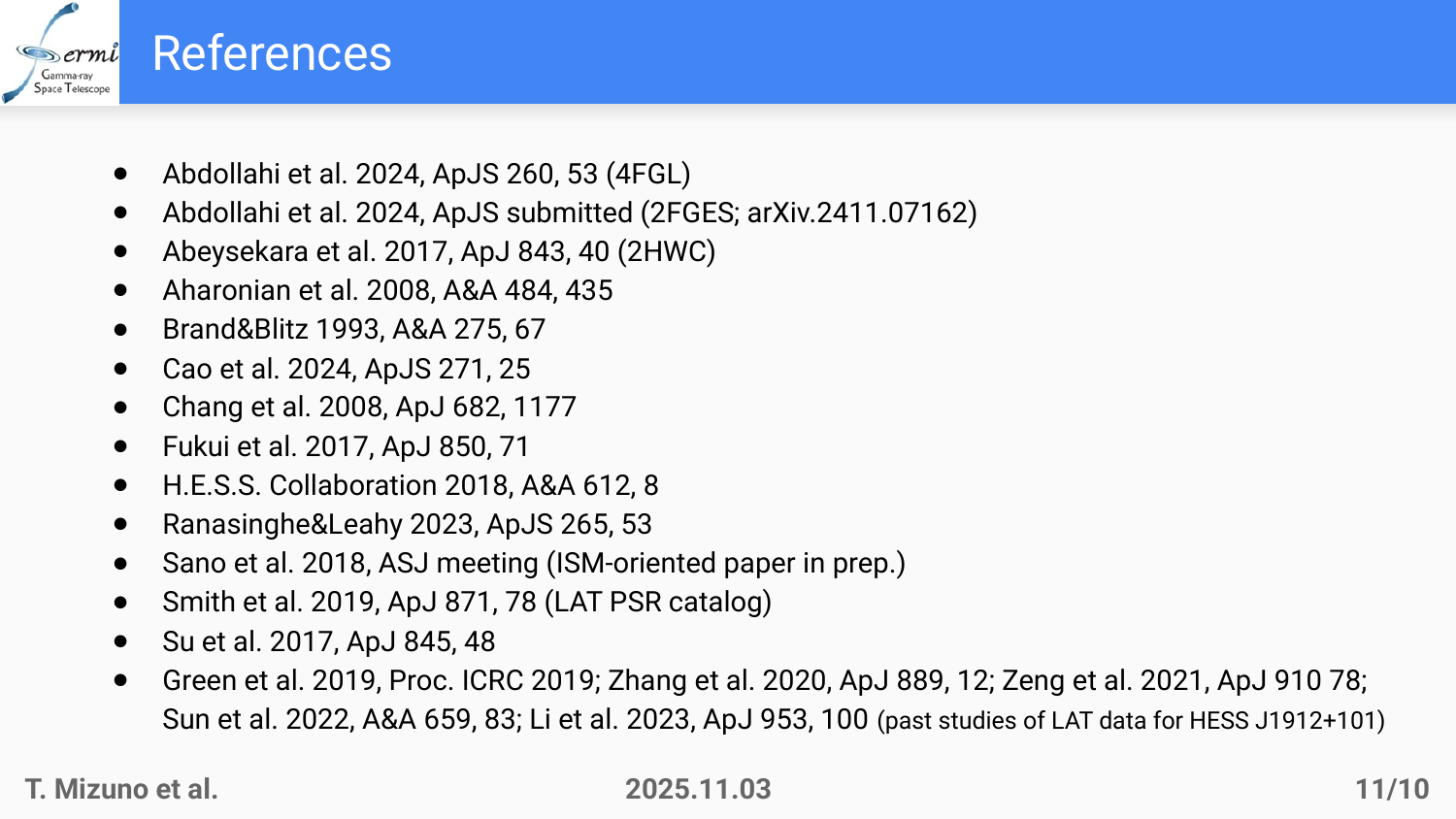

# References
Abdollahi et al. 2024, ApJS 260, 53 (4FGL)
Abdollahi et al. 2024, ApJS submitted (2FGES; arXiv.2411.07162)
Abeysekara et al. 2017, ApJ 843, 40 (2HWC)
Aharonian et al. 2008, A&A 484, 435
Brand&Blitz 1993, A&A 275, 67
Cao et al. 2024, ApJS 271, 25
Chang et al. 2008, ApJ 682, 1177
Fukui et al. 2017, ApJ 850, 71
H.E.S.S. Collaboration 2018, A&A 612, 8
Ranasinghe&Leahy 2023, ApJS 265, 53
Sano et al. 2018, ASJ meeting (ISM-oriented paper in prep.)
Smith et al. 2019, ApJ 871, 78 (LAT PSR catalog)
Su et al. 2017, ApJ 845, 48
Green et al. 2019, Proc. ICRC 2019; Zhang et al. 2020, ApJ 889, 12; Zeng et al. 2021, ApJ 910 78; Sun et al. 2022, A&A 659, 83; Li et al. 2023, ApJ 953, 100 (past studies of LAT data for HESS J1912+101)
T. Mizuno et al.
11/10
2025.11.03